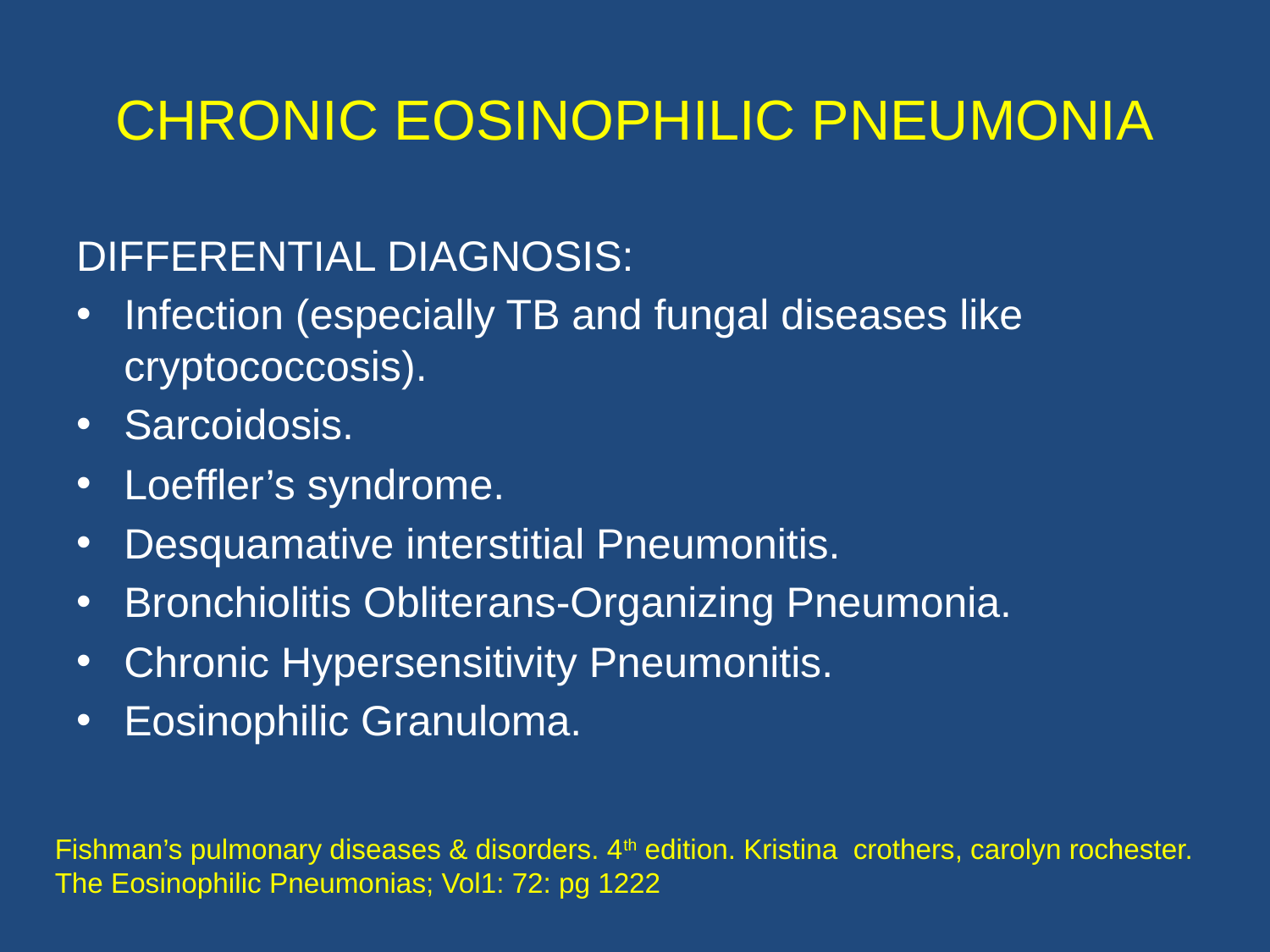

# CHRONIC EOSINOPHILIC PNEUMONIA
DIFFERENTIAL DIAGNOSIS:
Infection (especially TB and fungal diseases like cryptococcosis).
Sarcoidosis.
Loeffler’s syndrome.
Desquamative interstitial Pneumonitis.
Bronchiolitis Obliterans-Organizing Pneumonia.
Chronic Hypersensitivity Pneumonitis.
Eosinophilic Granuloma.
Fishman’s pulmonary diseases & disorders. 4th edition. Kristina  crothers, carolyn rochester. The Eosinophilic Pneumonias; Vol1: 72: pg 1222